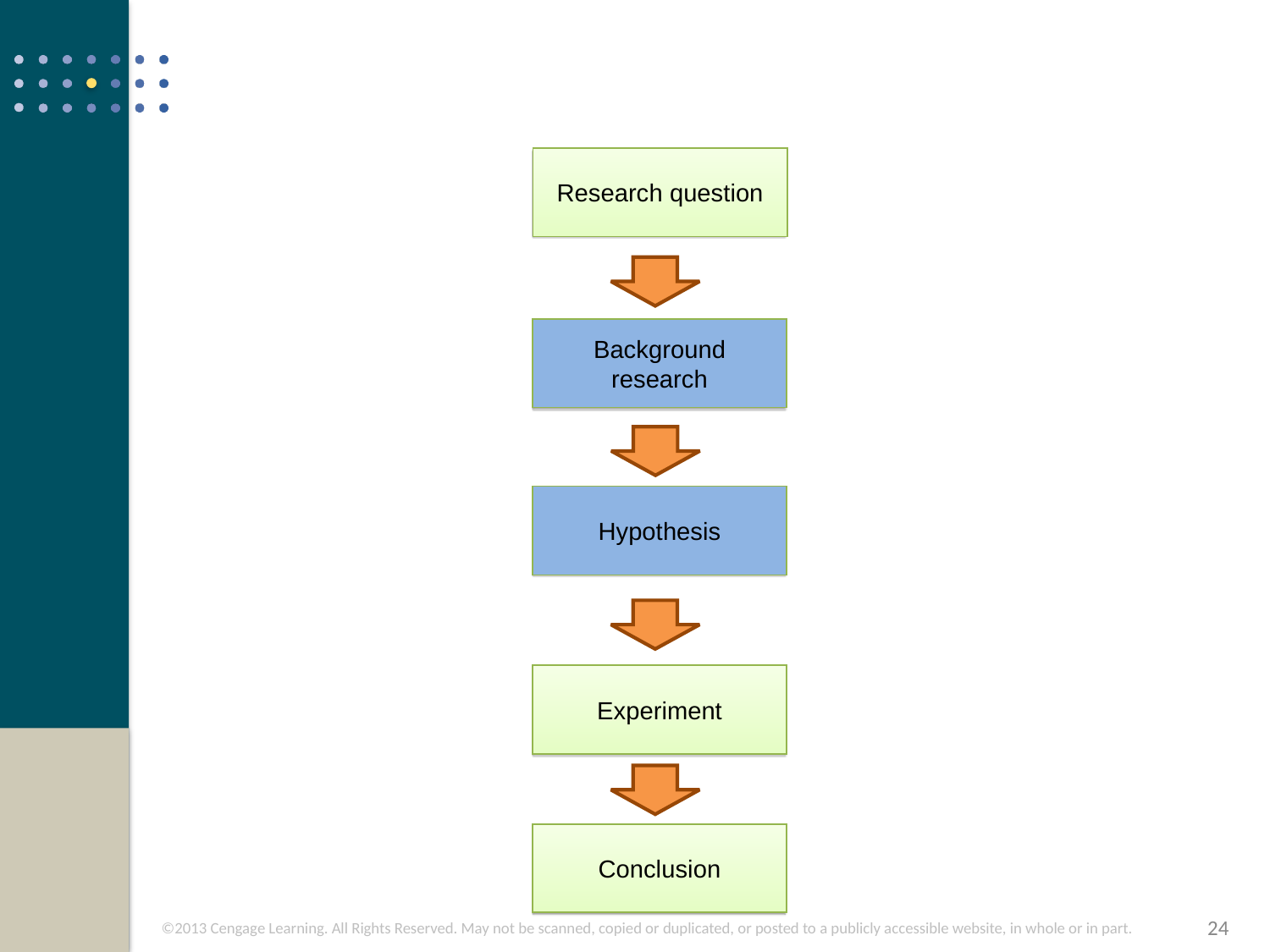

#
Research question

Background research

Hypothesis

Experiment

Conclusion
24